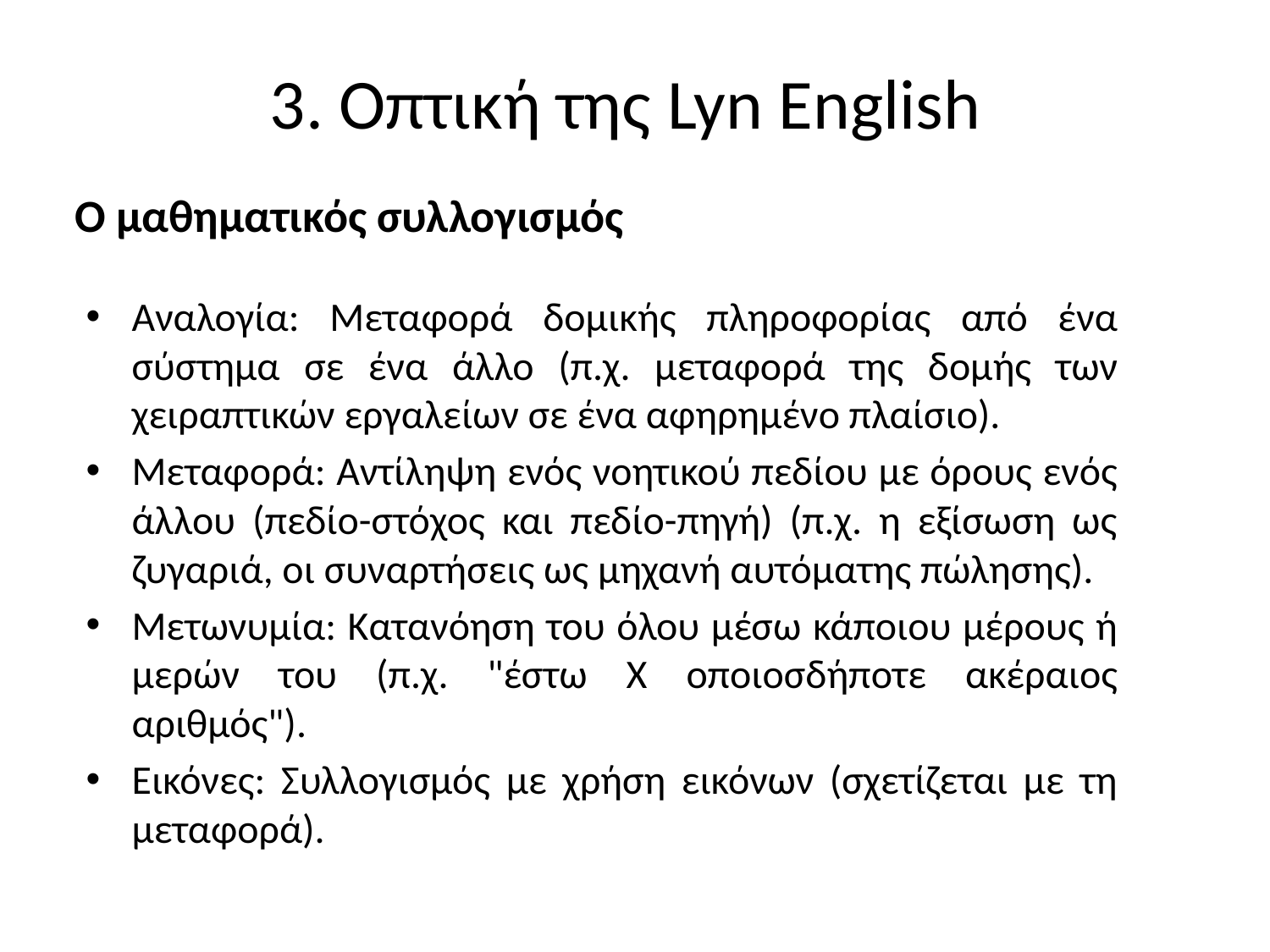

# 3. Οπτική της Lyn English
Ο μαθηματικός συλλογισμός
Αναλογία: Μεταφορά δομικής πληροφορίας από ένα σύστημα σε ένα άλλο (π.χ. μεταφορά της δομής των χειραπτικών εργαλείων σε ένα αφηρημένο πλαίσιο).
Μεταφορά: Αντίληψη ενός νοητικού πεδίου με όρους ενός άλλου (πεδίο-στόχος και πεδίο-πηγή) (π.χ. η εξίσωση ως ζυγαριά, οι συναρτήσεις ως μηχανή αυτόματης πώλησης).
Μετωνυμία: Κατανόηση του όλου μέσω κάποιου μέρους ή μερών του (π.χ. "έστω X οποιοσδήποτε ακέραιος αριθμός").
Εικόνες: Συλλογισμός με χρήση εικόνων (σχετίζεται με τη μεταφορά).